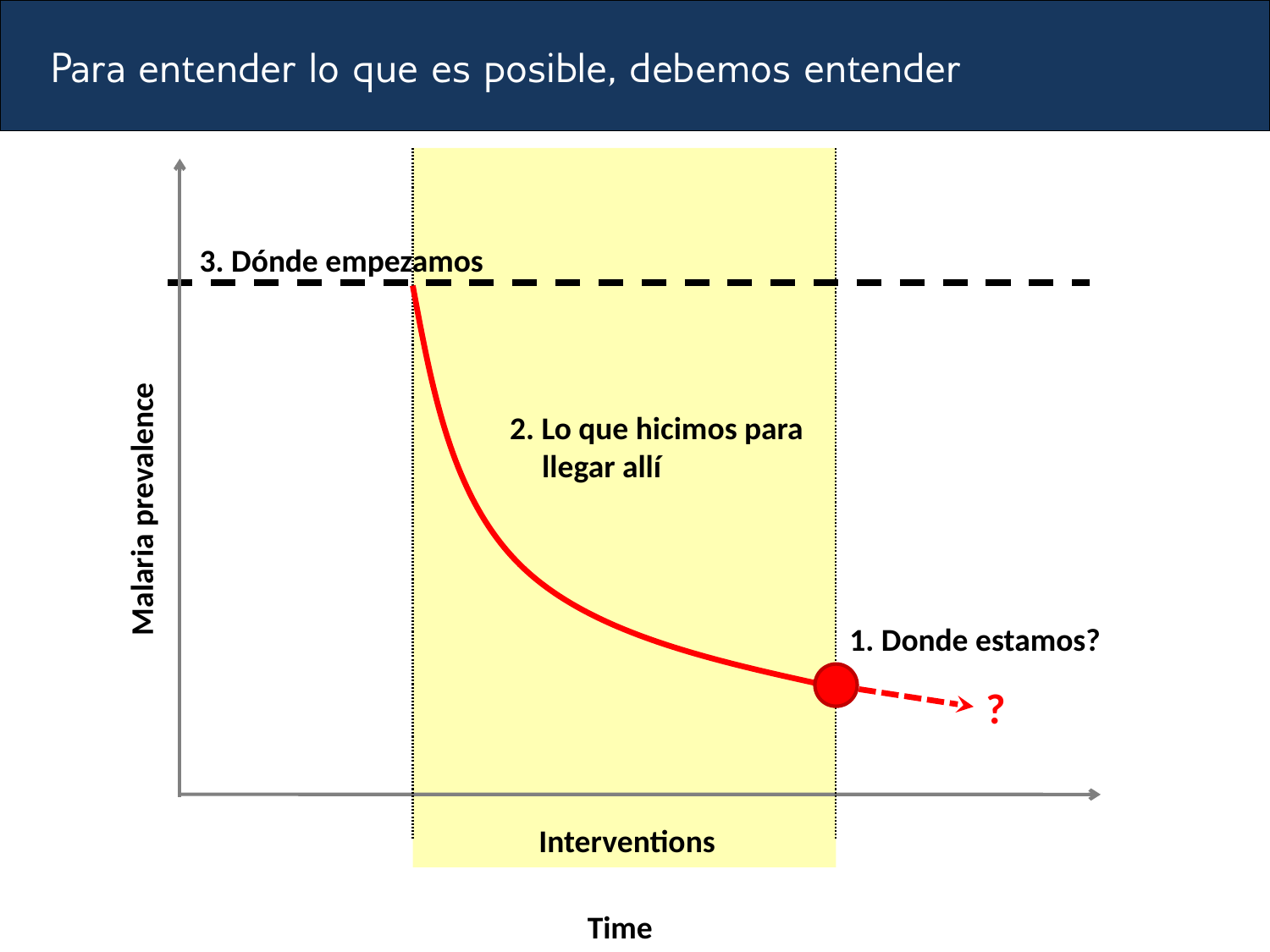

Para entender lo que es posible, debemos entender

 3. Dónde empezamos

2. Lo que hicimos para llegar allí
Malaria prevalence
1. Donde estamos?

?
Interventions
Time